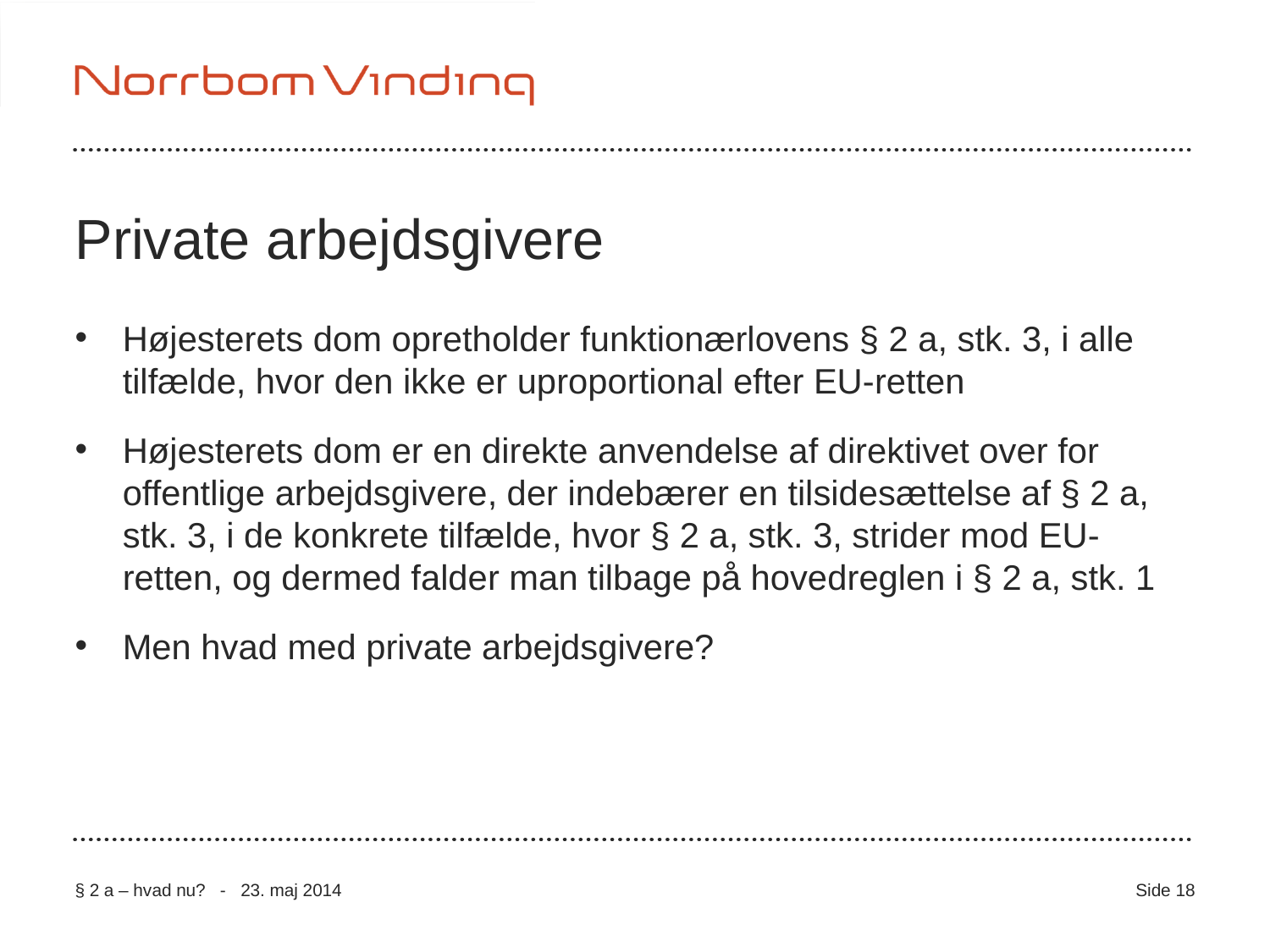

# Private arbejdsgivere
Højesterets dom opretholder funktionærlovens § 2 a, stk. 3, i alle tilfælde, hvor den ikke er uproportional efter EU-retten

Højesterets dom er en direkte anvendelse af direktivet over for offentlige arbejdsgivere, der indebærer en tilsidesættelse af § 2 a, stk. 3, i de konkrete tilfælde, hvor § 2 a, stk. 3, strider mod EU-retten, og dermed falder man tilbage på hovedreglen i § 2 a, stk. 1

Men hvad med private arbejdsgivere?
§ 2 a – hvad nu?   -   23. maj 2014
Side 18